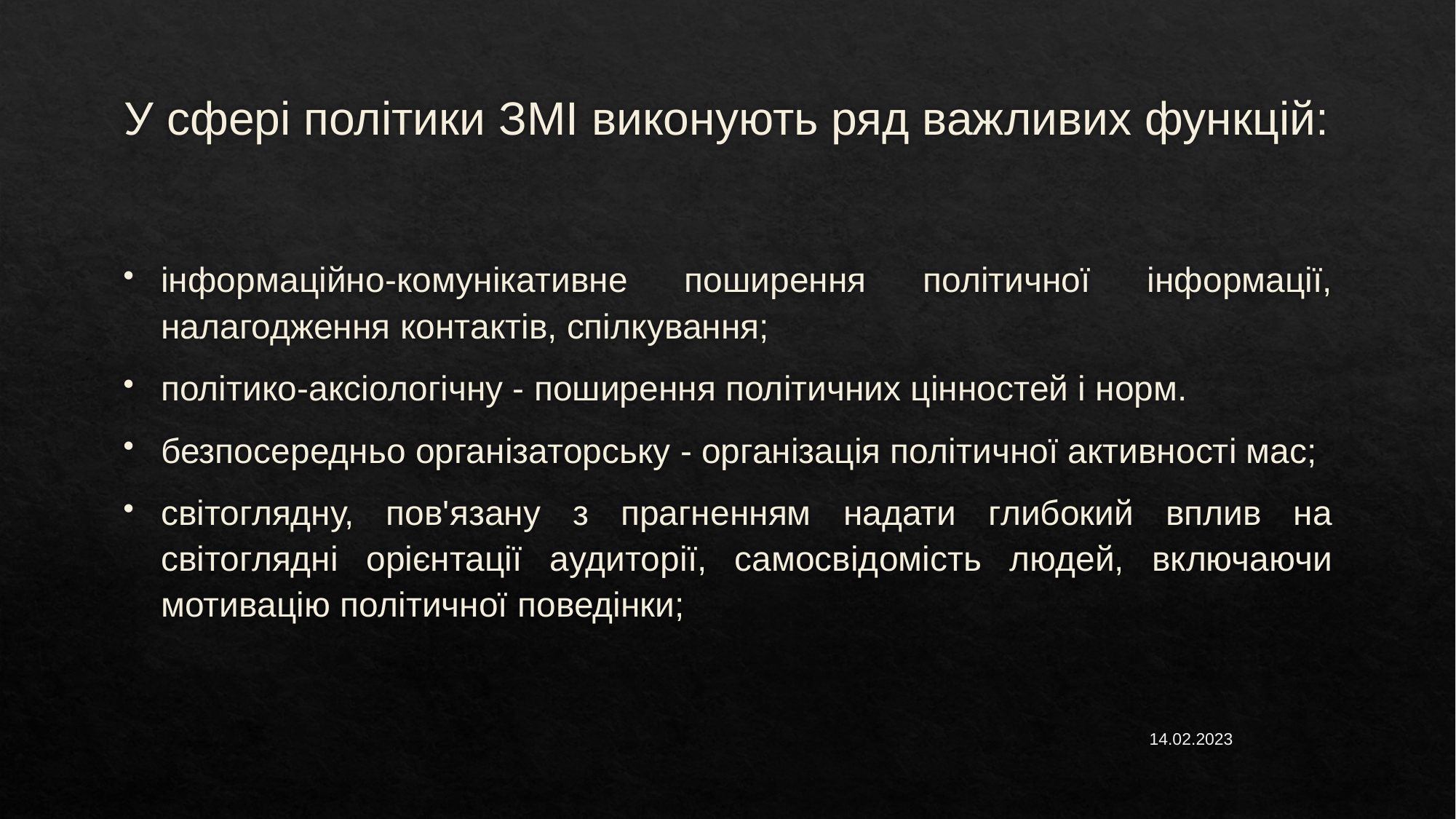

# У сфері політики ЗМІ виконують ряд важливих функцій:
інформаційно-комунікативне поширення політичної інформації, налагодження контактів, спілкування;
політико-аксіологічну - поширення політичних цінностей і норм.
безпосередньо організаторську - організація політичної активності мас;
світоглядну, пов'язану з прагненням надати глибокий вплив на світоглядні орієнтації аудиторії, самосвідомість людей, включаючи мотивацію політичної поведінки;
14.02.2023